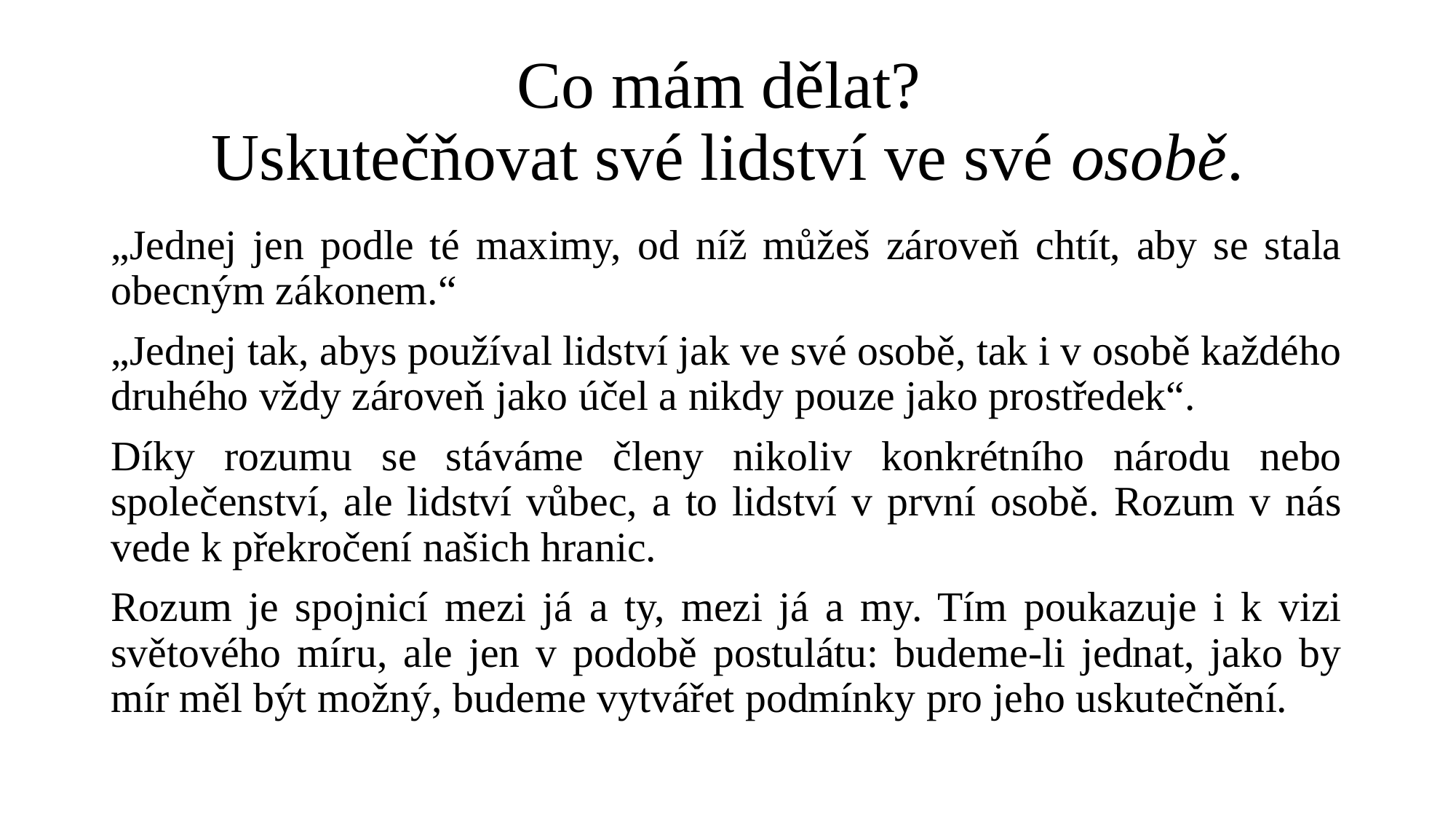

# Co mám dělat? Uskutečňovat své lidství ve své osobě.
„Jednej jen podle té maximy, od níž můžeš zároveň chtít, aby se stala obecným zákonem.“
„Jednej tak, abys používal lidství jak ve své osobě, tak i v osobě každého druhého vždy zároveň jako účel a nikdy pouze jako prostředek“.
Díky rozumu se stáváme členy nikoliv konkrétního národu nebo společenství, ale lidství vůbec, a to lidství v první osobě. Rozum v nás vede k překročení našich hranic.
Rozum je spojnicí mezi já a ty, mezi já a my. Tím poukazuje i k vizi světového míru, ale jen v podobě postulátu: budeme-li jednat, jako by mír měl být možný, budeme vytvářet podmínky pro jeho uskutečnění.